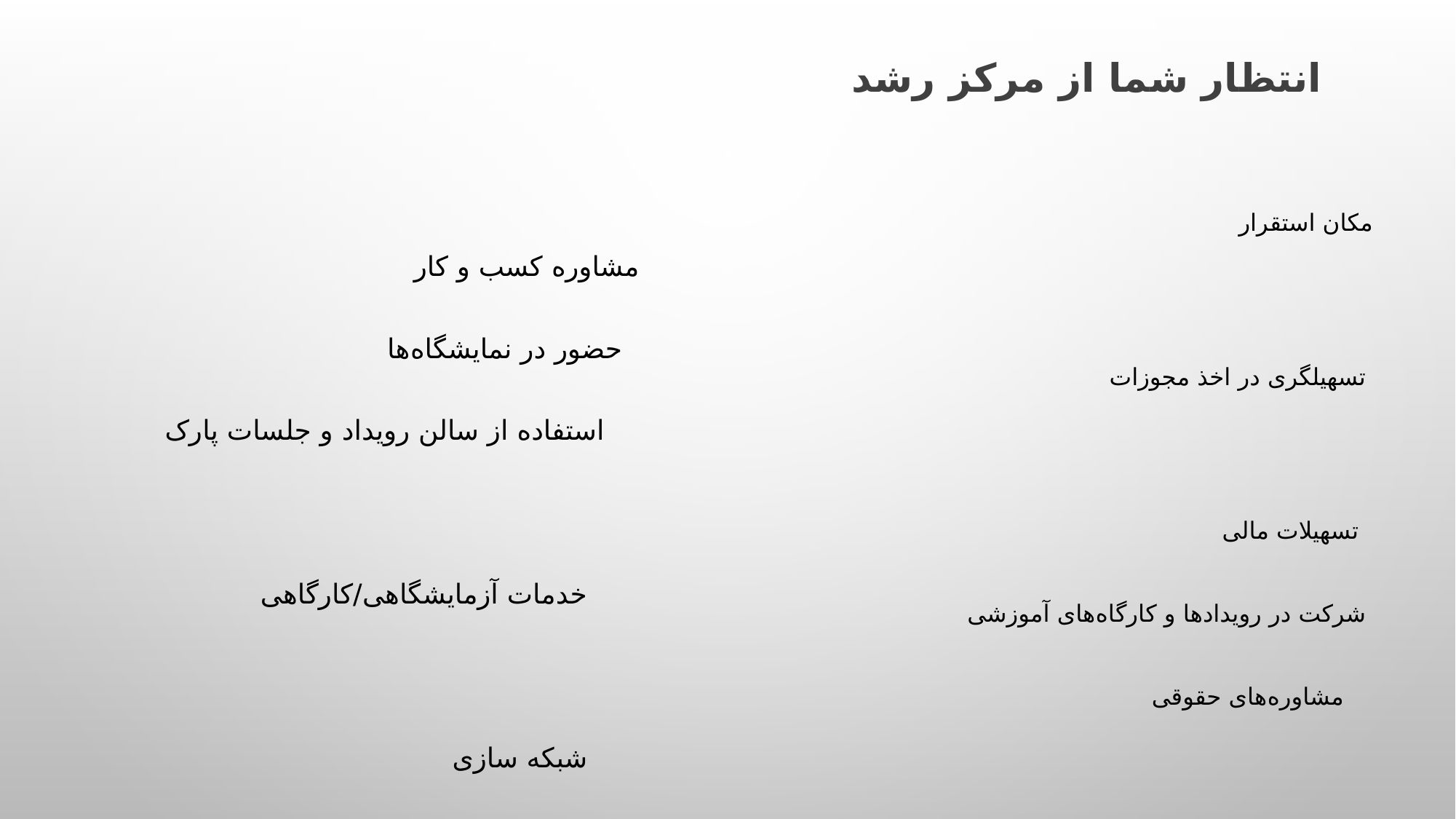

# انتظار شما از مرکز رشد
مکان استقرار
 تسهیلگری در اخذ مجوزات
  تسهیلات مالی
 شرکت در رویدادها و کارگاه‌های آموزشی
    مشاوره‌های حقوقی

مشاوره کسب و کار
  حضور در نمایشگاه‌ها
    استفاده از سالن رویداد و جلسات پارک
      خدمات آزمایشگاهی/کارگاهی
      شبکه سازی